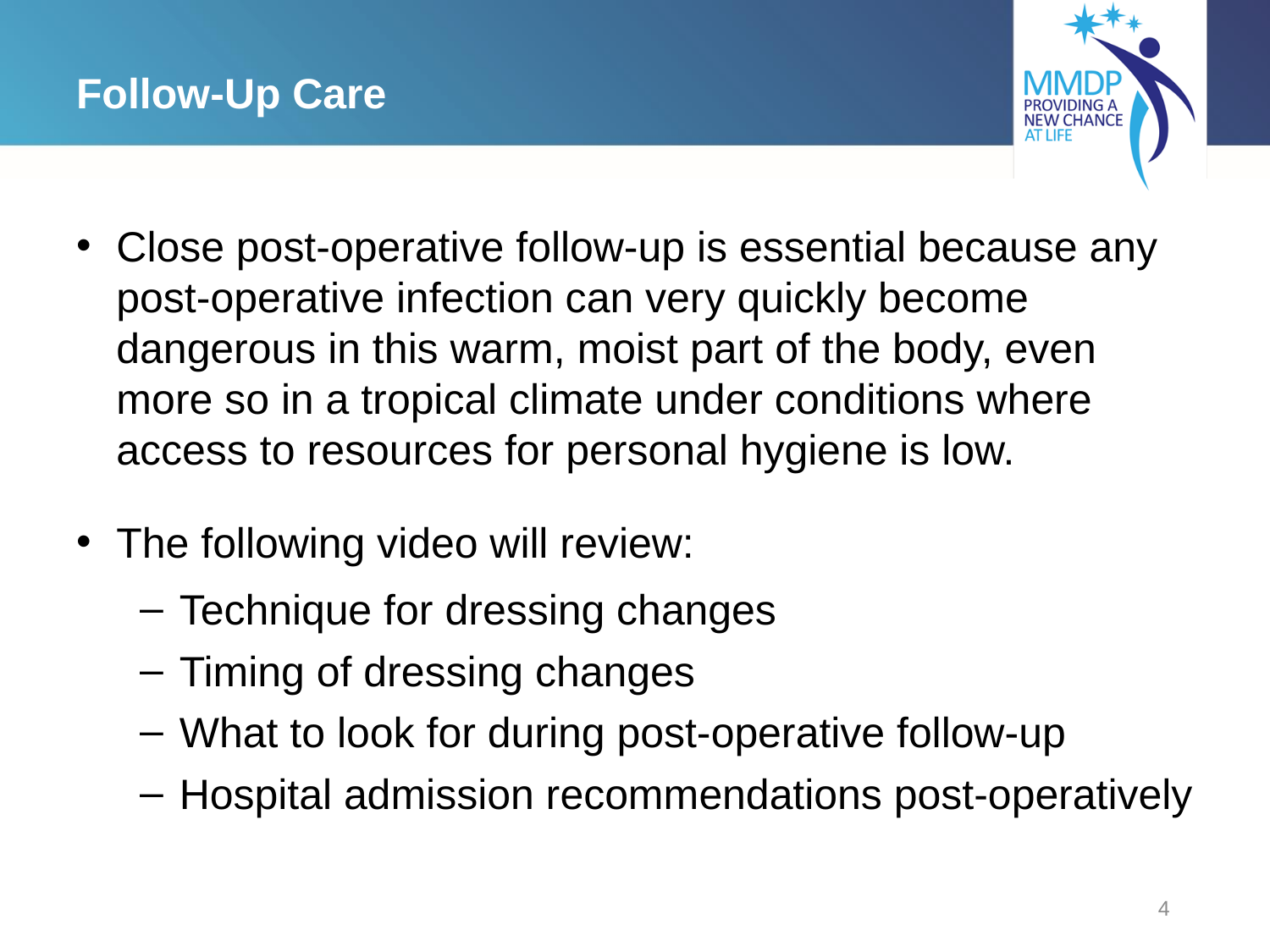

# Follow-Up Care
Close post-operative follow-up is essential because any post-operative infection can very quickly become dangerous in this warm, moist part of the body, even more so in a tropical climate under conditions where access to resources for personal hygiene is low.
The following video will review:
Technique for dressing changes
Timing of dressing changes
What to look for during post-operative follow-up
Hospital admission recommendations post-operatively
4